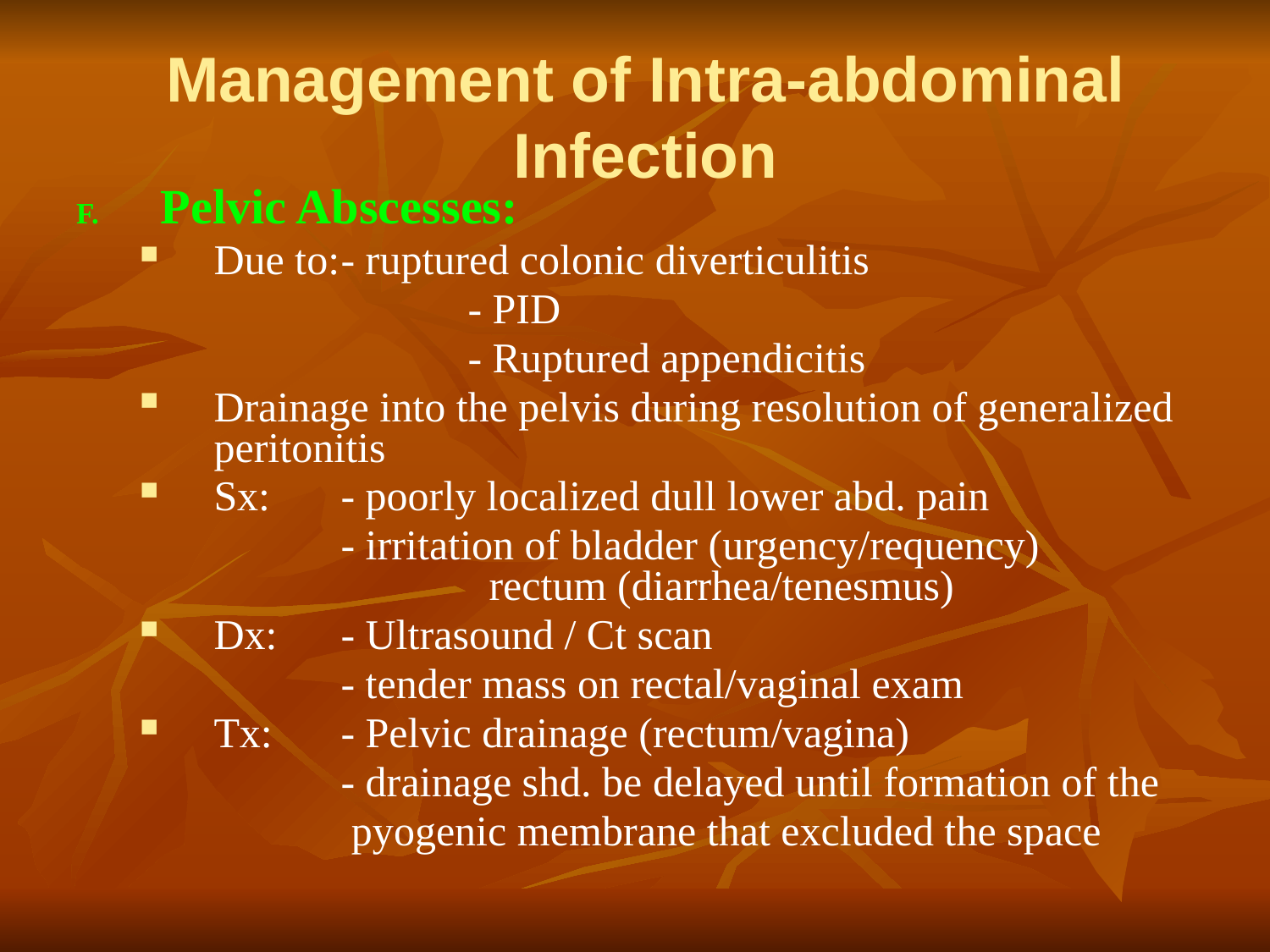

# Management of Intra-abdominal Infection
Pelvic Abscesses:
Due to:	- ruptured colonic diverticulitis
			- PID
			- Ruptured appendicitis
Drainage into the pelvis during resolution of generalized peritonitis
Sx:  	- poorly localized dull lower abd. pain
		- irritation of bladder (urgency/requency)			  rectum (diarrhea/tenesmus)
Dx: 	- Ultrasound / Ct scan
		- tender mass on rectal/vaginal exam
Tx: 	- Pelvic drainage (rectum/vagina)
		- drainage shd. be delayed until formation of the
                    pyogenic membrane that excluded the space